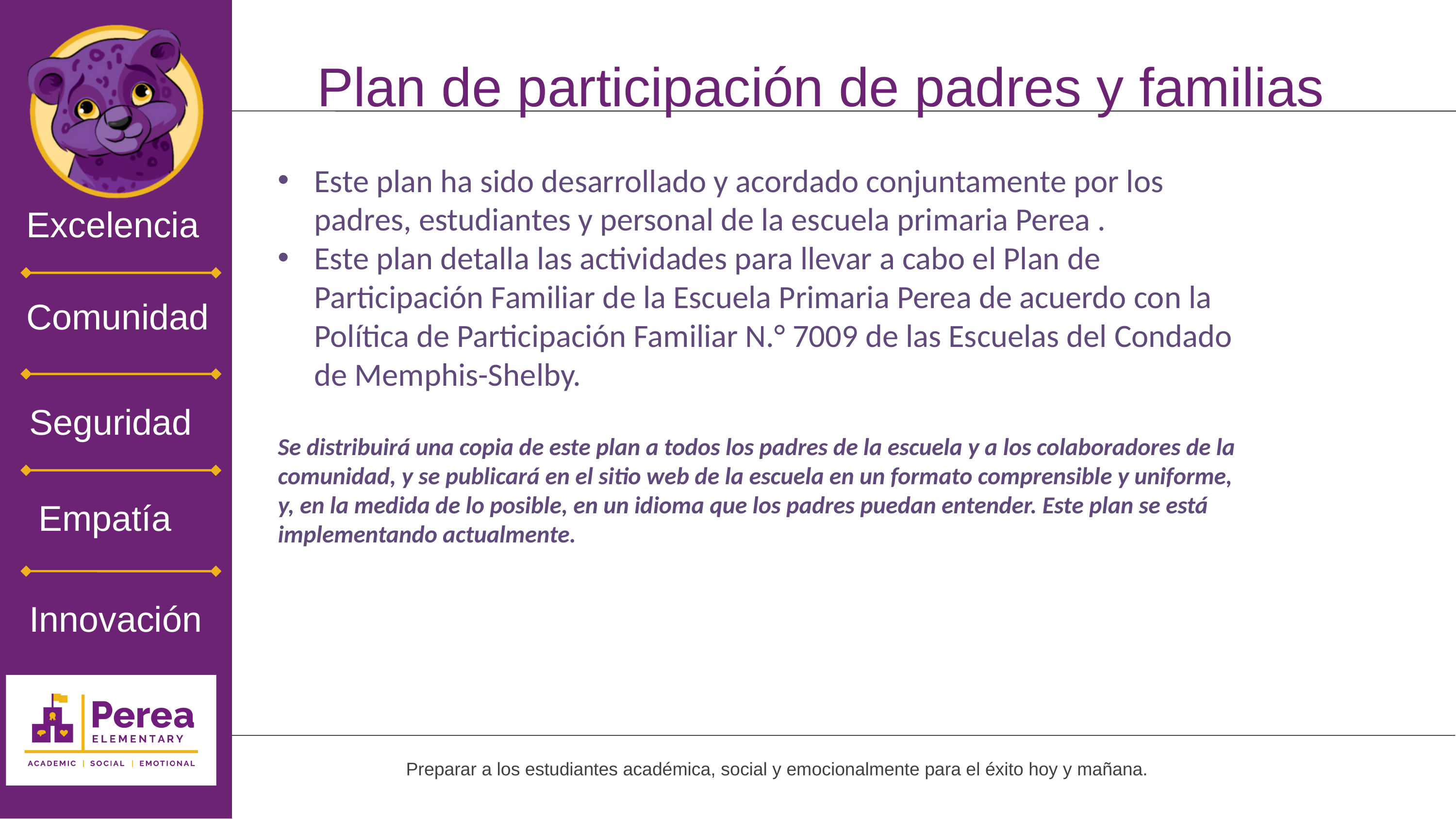

Plan de participación de padres y familias

Este plan ha sido desarrollado y acordado conjuntamente por los padres, estudiantes y personal de la escuela primaria Perea .
Este plan detalla las actividades para llevar a cabo el Plan de Participación Familiar de la Escuela Primaria Perea de acuerdo con la Política de Participación Familiar N.° 7009 de las Escuelas del Condado de Memphis-Shelby.

Se distribuirá una copia de este plan a todos los padres de la escuela y a los colaboradores de la comunidad, y se publicará en el sitio web de la escuela en un formato comprensible y uniforme, y, en la medida de lo posible, en un idioma que los padres puedan entender. Este plan se está implementando actualmente.
Excelencia

Comunidad

Seguridad

Empatía

Innovación
Defensa de tesis

Preparar a los estudiantes académica, social y emocionalmente para el éxito hoy y mañana.